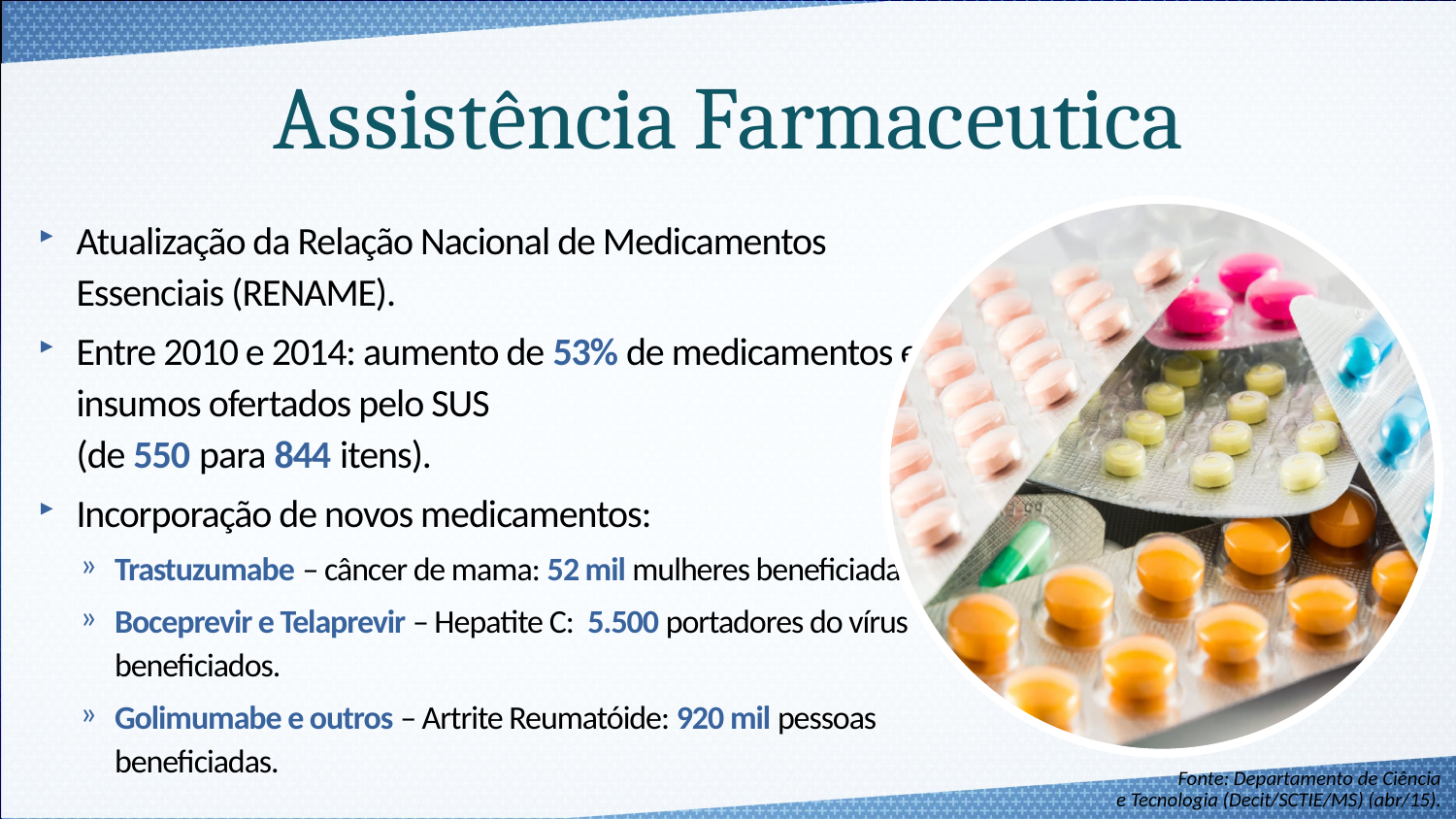

# Assistência Farmaceutica
Atualização da Relação Nacional de Medicamentos Essenciais (RENAME).
Entre 2010 e 2014: aumento de 53% de medicamentos e insumos ofertados pelo SUS
(de 550 para 844 itens).
Incorporação de novos medicamentos:
Trastuzumabe – câncer de mama: 52 mil mulheres beneficiadas.
Boceprevir e Telaprevir – Hepatite C:  5.500 portadores do vírus beneficiados.
Golimumabe e outros – Artrite Reumatóide: 920 mil pessoas beneficiadas.

Fonte: Departamento de Ciência
e Tecnologia (Decit/SCTIE/MS) (abr/15).